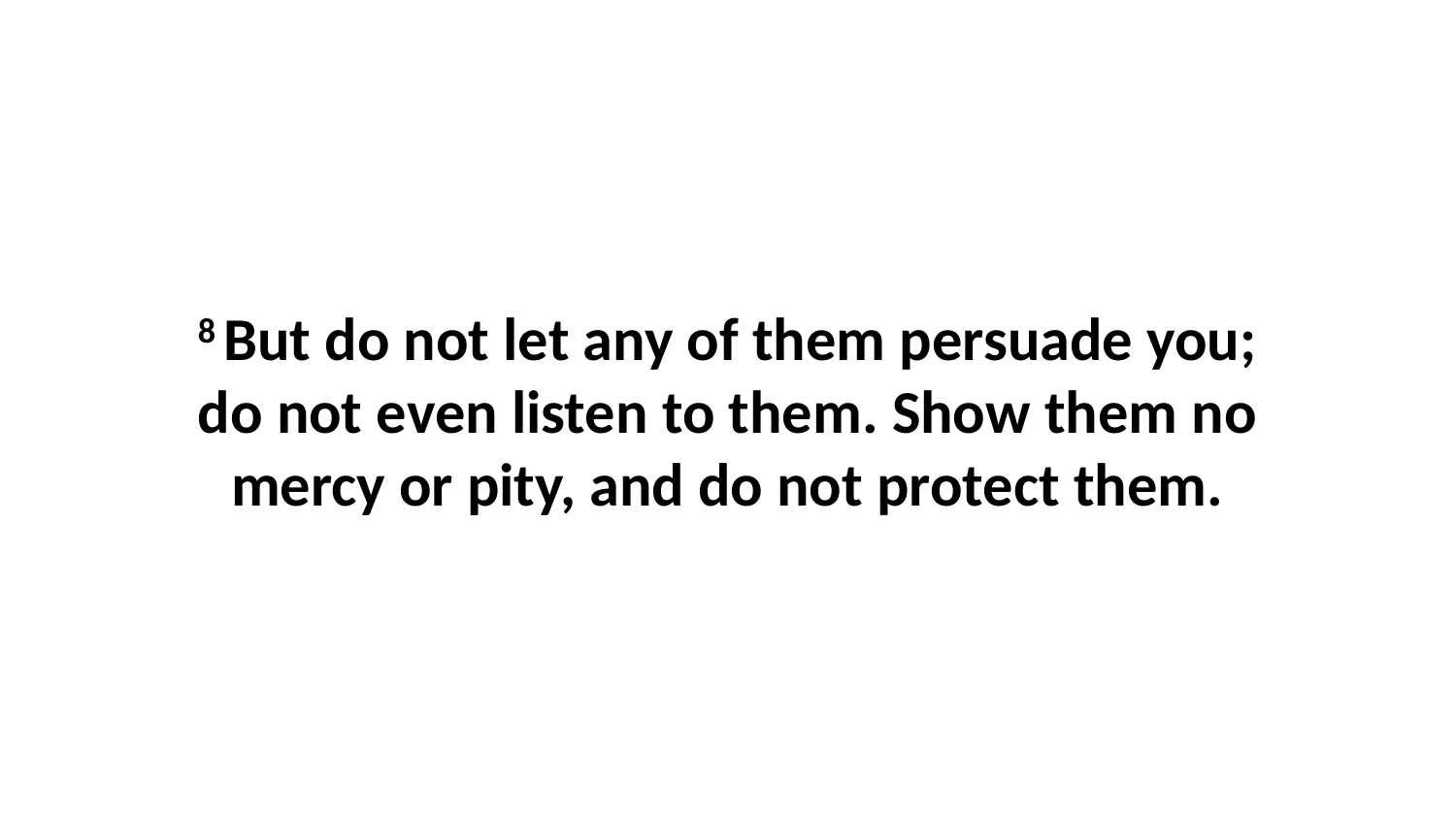

8 But do not let any of them persuade you; do not even listen to them. Show them no mercy or pity, and do not protect them.